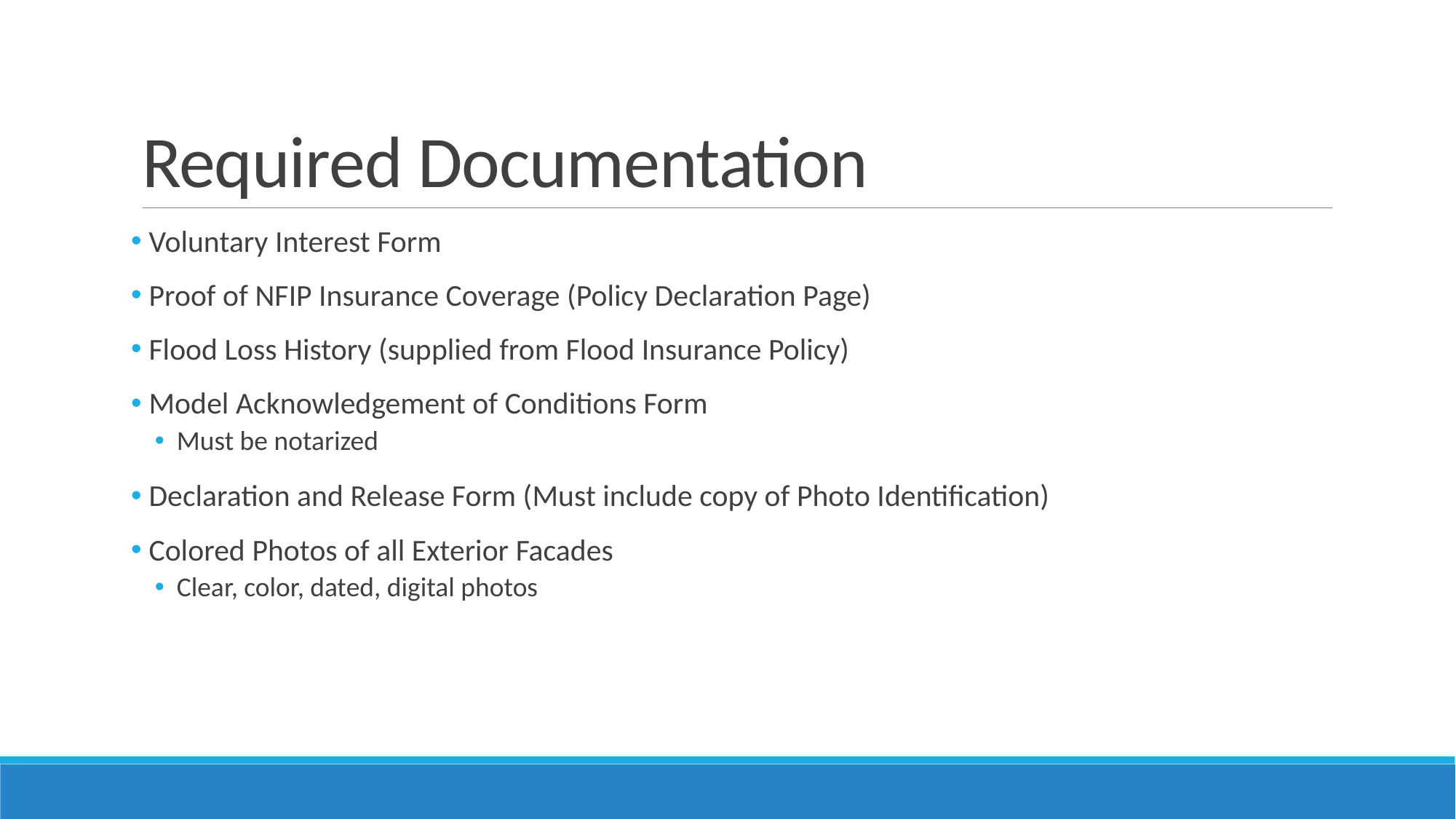

# Required Documentation
 Voluntary Interest Form
 Proof of NFIP Insurance Coverage (Policy Declaration Page)
 Flood Loss History (supplied from Flood Insurance Policy)
 Model Acknowledgement of Conditions Form
Must be notarized
 Declaration and Release Form (Must include copy of Photo Identification)
 Colored Photos of all Exterior Facades
Clear, color, dated, digital photos